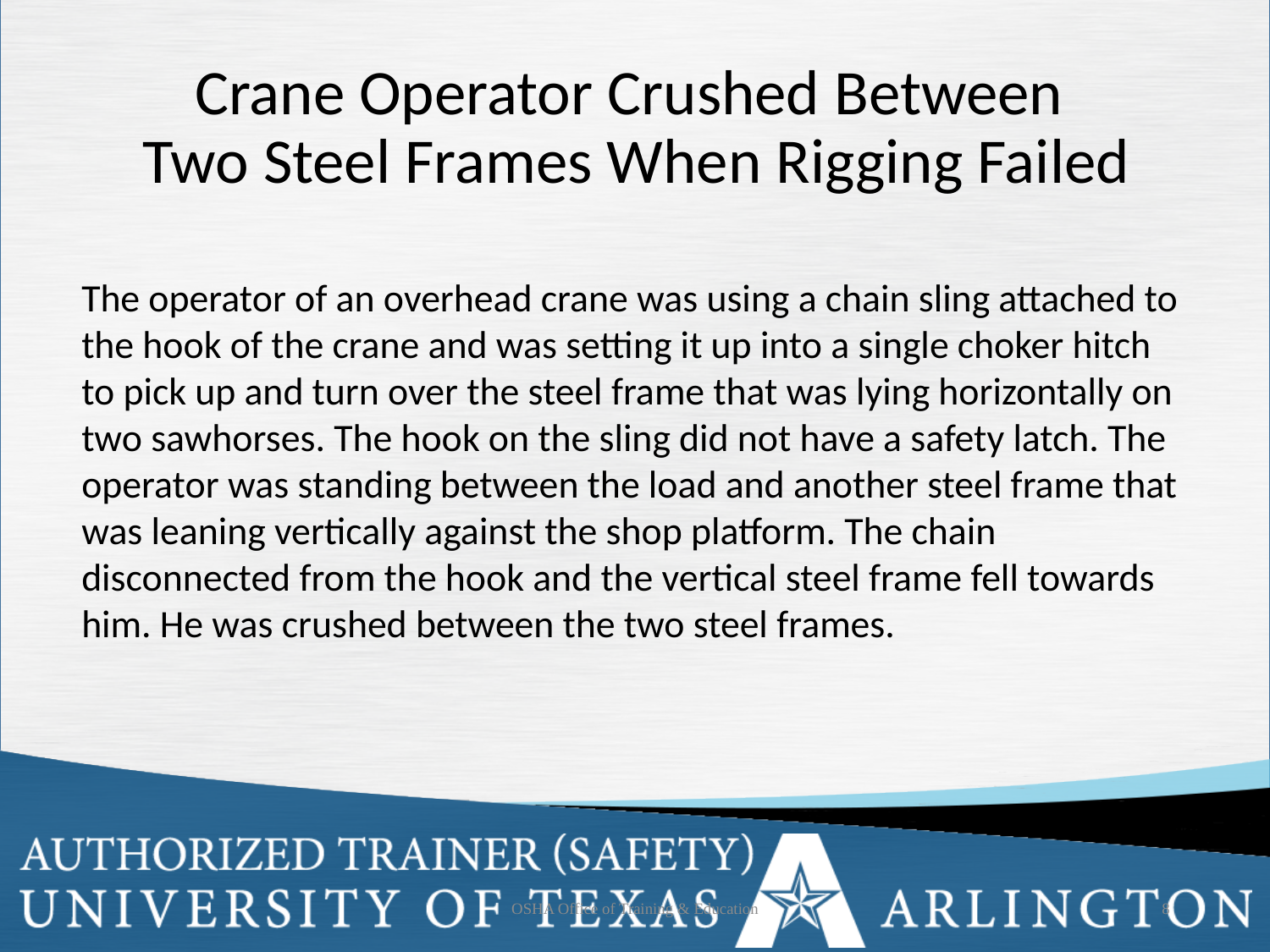

# Crane Operator Crushed Between Two Steel Frames When Rigging Failed
The operator of an overhead crane was using a chain sling attached to the hook of the crane and was setting it up into a single choker hitch to pick up and turn over the steel frame that was lying horizontally on two sawhorses. The hook on the sling did not have a safety latch. The operator was standing between the load and another steel frame that was leaning vertically against the shop platform. The chain disconnected from the hook and the vertical steel frame fell towards him. He was crushed between the two steel frames.
OSHA Office of Training & Education
8